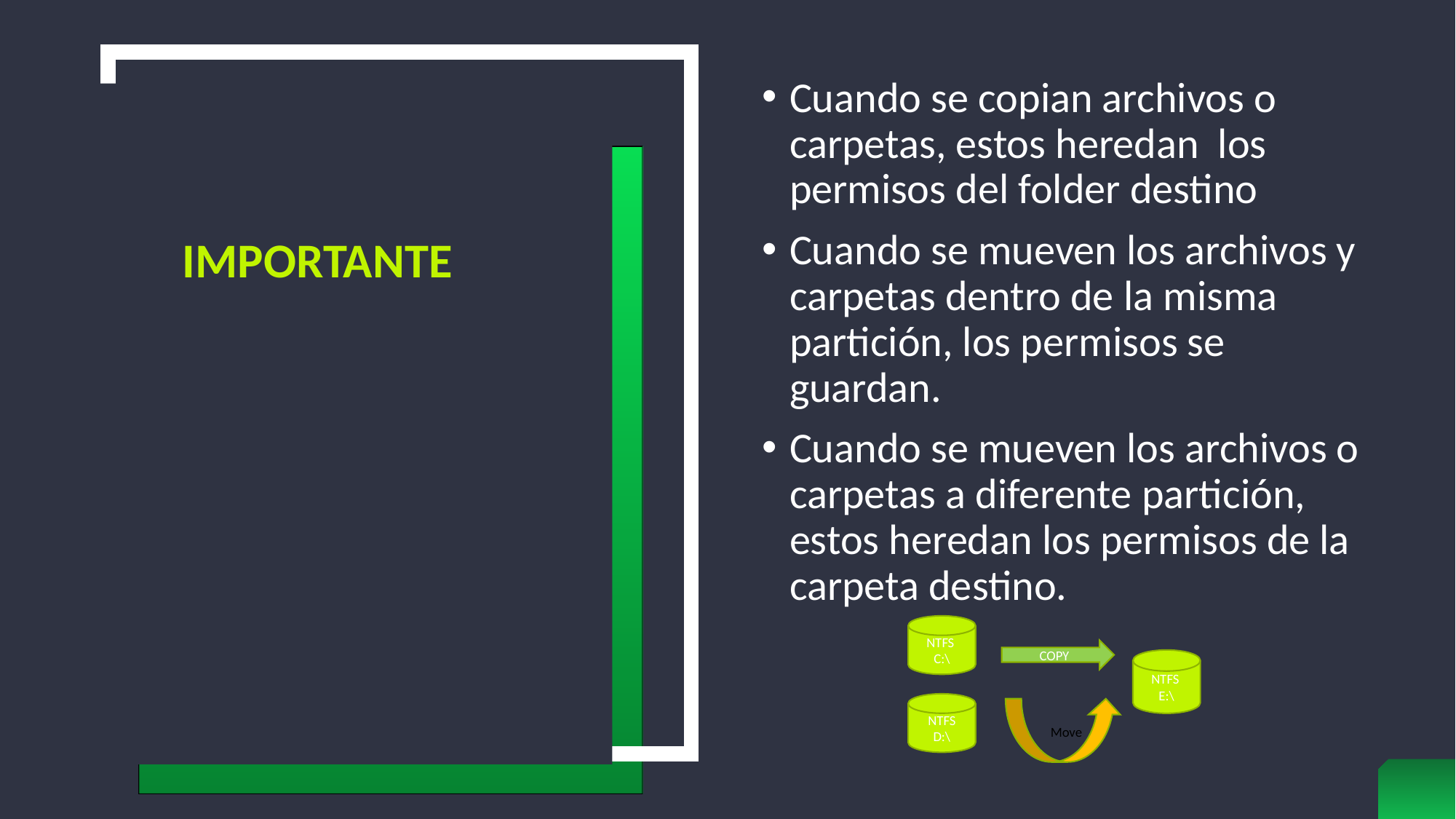

Cuando se copian archivos o carpetas, estos heredan  los permisos del folder destino
Cuando se mueven los archivos y carpetas dentro de la misma partición, los permisos se guardan.
Cuando se mueven los archivos o carpetas a diferente partición, estos heredan los permisos de la carpeta destino.
# IMPORTANTE

NTFS  C:\
COPY
NTFS  E:\
NTFS D:\

Move